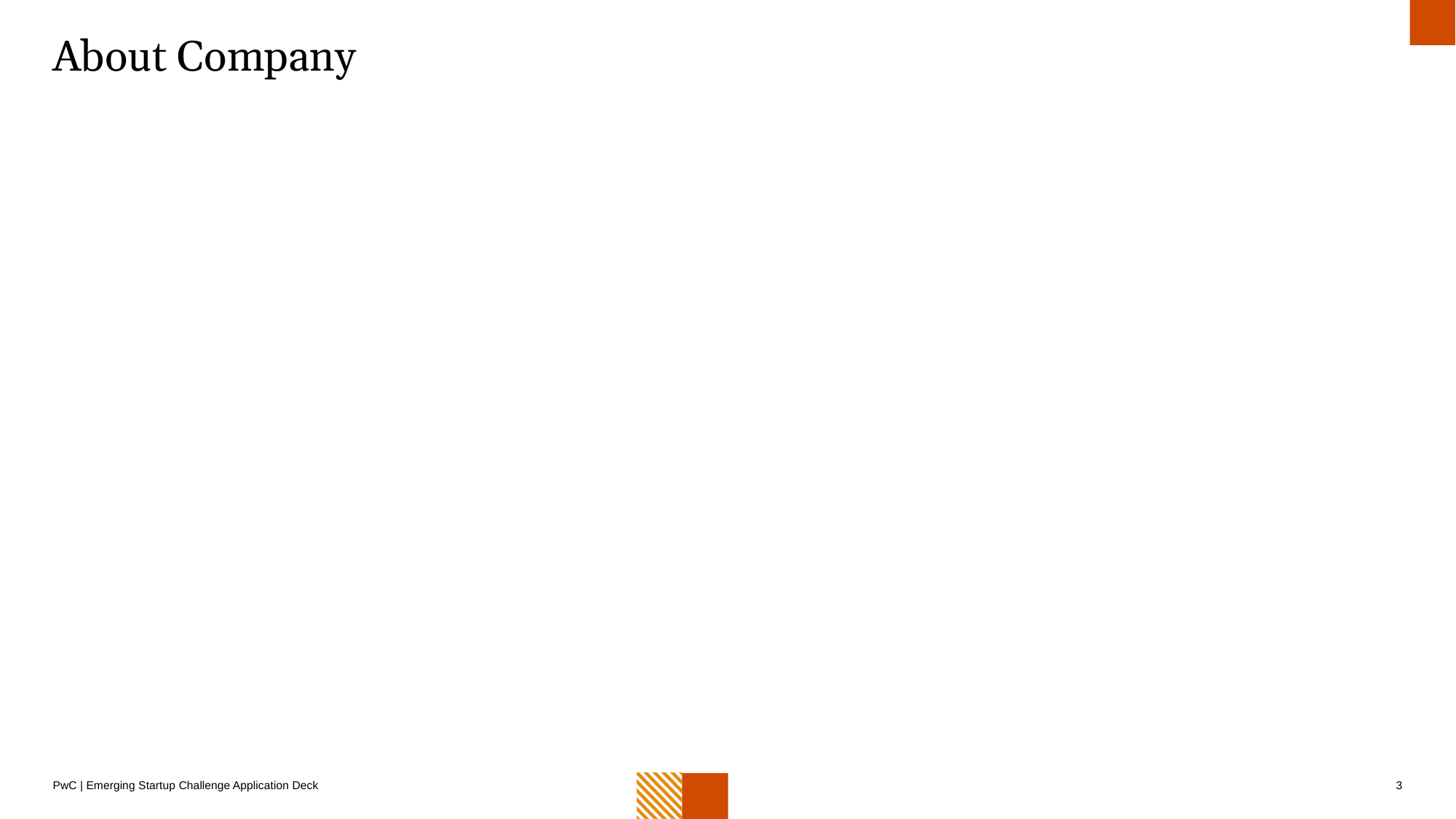

# About Company
Applicants can talk about their company history, vision, aim etc.
3